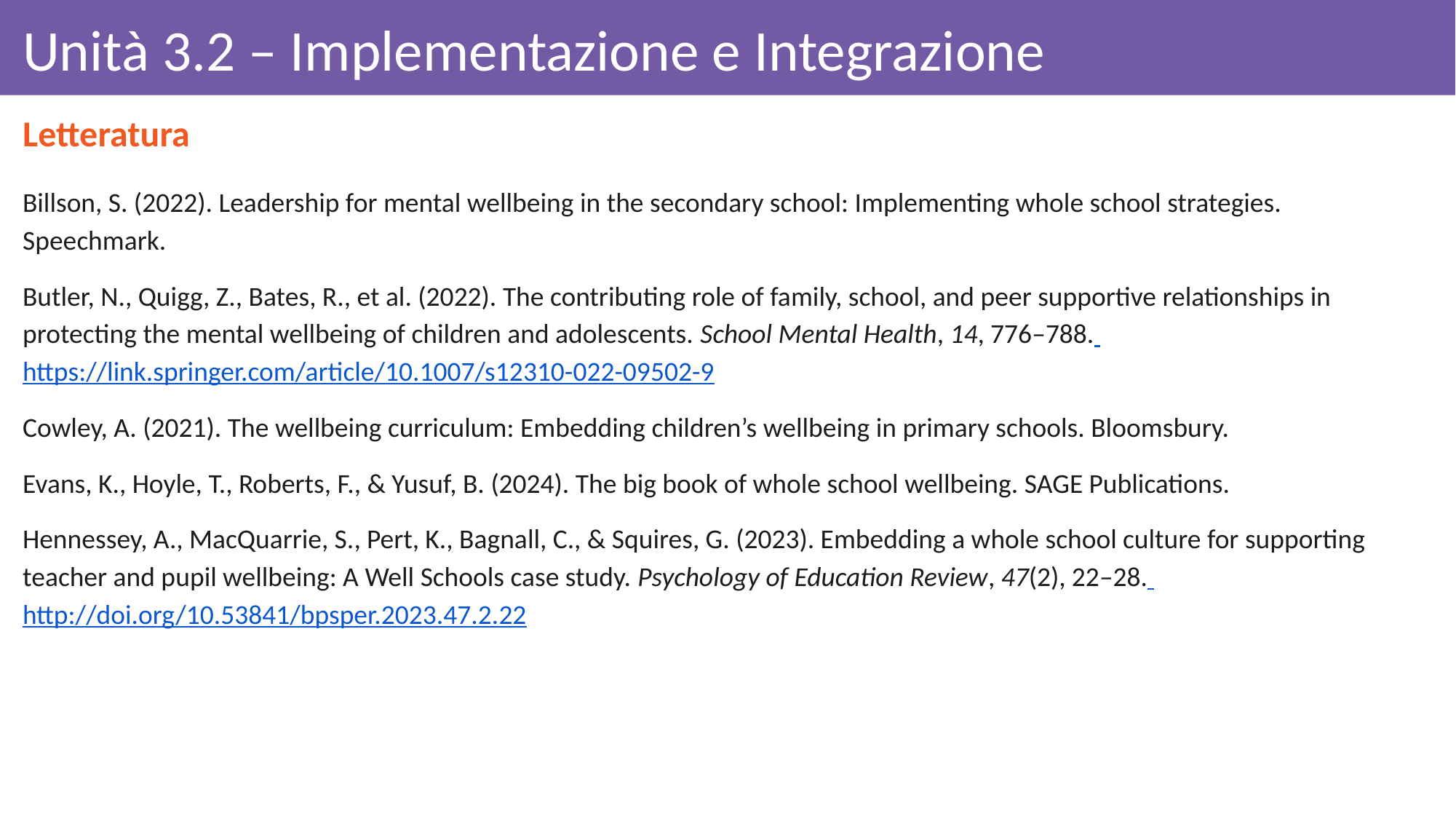

# Unità 3.2 – Implementazione e Integrazione
Letteratura
Billson, S. (2022). Leadership for mental wellbeing in the secondary school: Implementing whole school strategies. Speechmark.
Butler, N., Quigg, Z., Bates, R., et al. (2022). The contributing role of family, school, and peer supportive relationships in protecting the mental wellbeing of children and adolescents. School Mental Health, 14, 776–788. https://link.springer.com/article/10.1007/s12310-022-09502-9
Cowley, A. (2021). The wellbeing curriculum: Embedding children’s wellbeing in primary schools. Bloomsbury.
Evans, K., Hoyle, T., Roberts, F., & Yusuf, B. (2024). The big book of whole school wellbeing. SAGE Publications.
Hennessey, A., MacQuarrie, S., Pert, K., Bagnall, C., & Squires, G. (2023). Embedding a whole school culture for supporting teacher and pupil wellbeing: A Well Schools case study. Psychology of Education Review, 47(2), 22–28. http://doi.org/10.53841/bpsper.2023.47.2.22